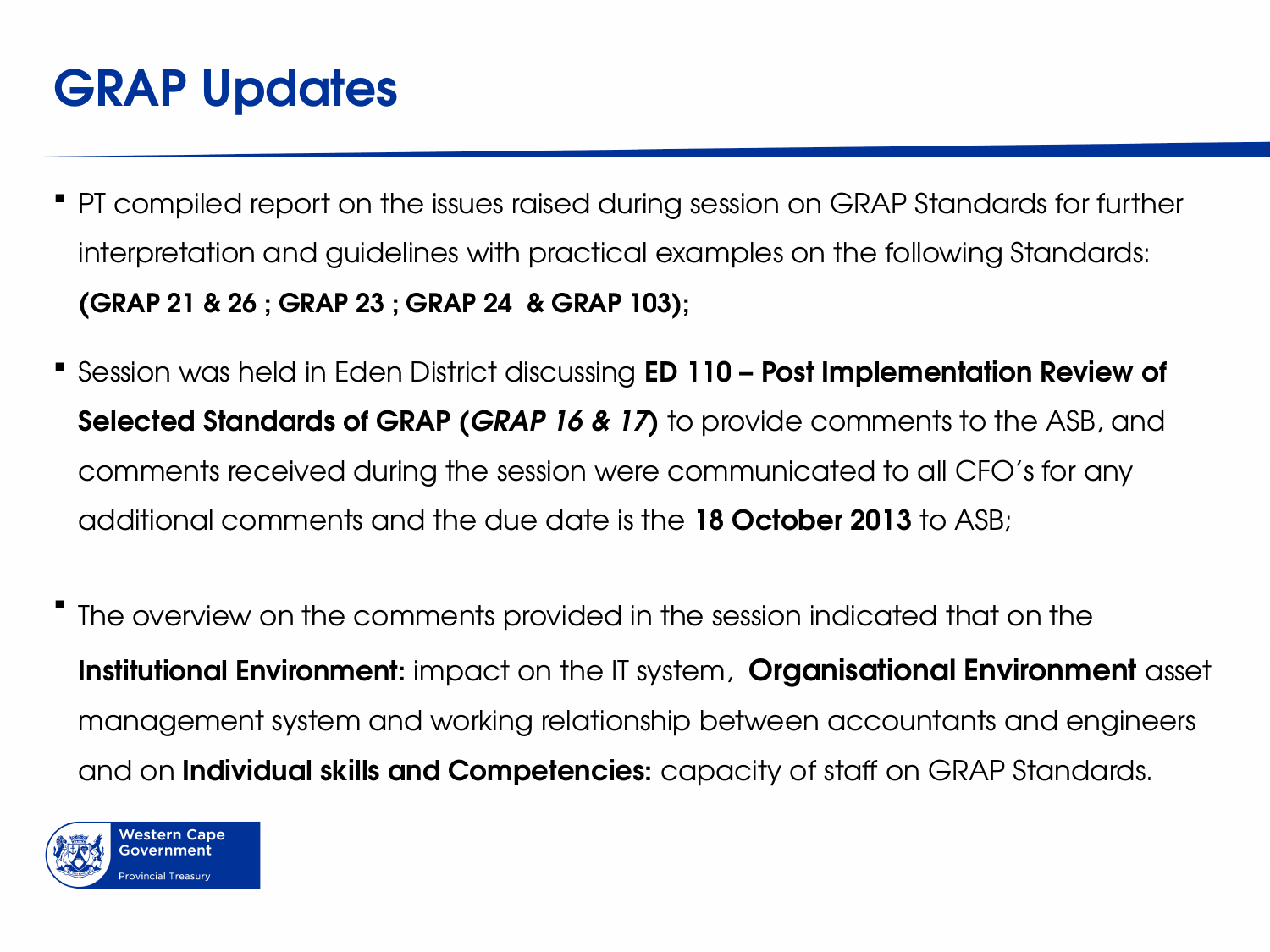

# GRAP Updates
PT compiled report on the issues raised during session on GRAP Standards for further interpretation and guidelines with practical examples on the following Standards: (GRAP 21 & 26 ; GRAP 23 ; GRAP 24  & GRAP 103);
Session was held in Eden District discussing ED 110 – Post Implementation Review of Selected Standards of GRAP (GRAP 16 & 17) to provide comments to the ASB, and comments received during the session were communicated to all CFO’s for any additional comments and the due date is the 18 October 2013 to ASB;
The overview on the comments provided in the session indicated that on the  Institutional Environment: impact on the IT system,  Organisational Environment asset management system and working relationship between accountants and engineers and on Individual skills and Competencies: capacity of staff on GRAP Standards.